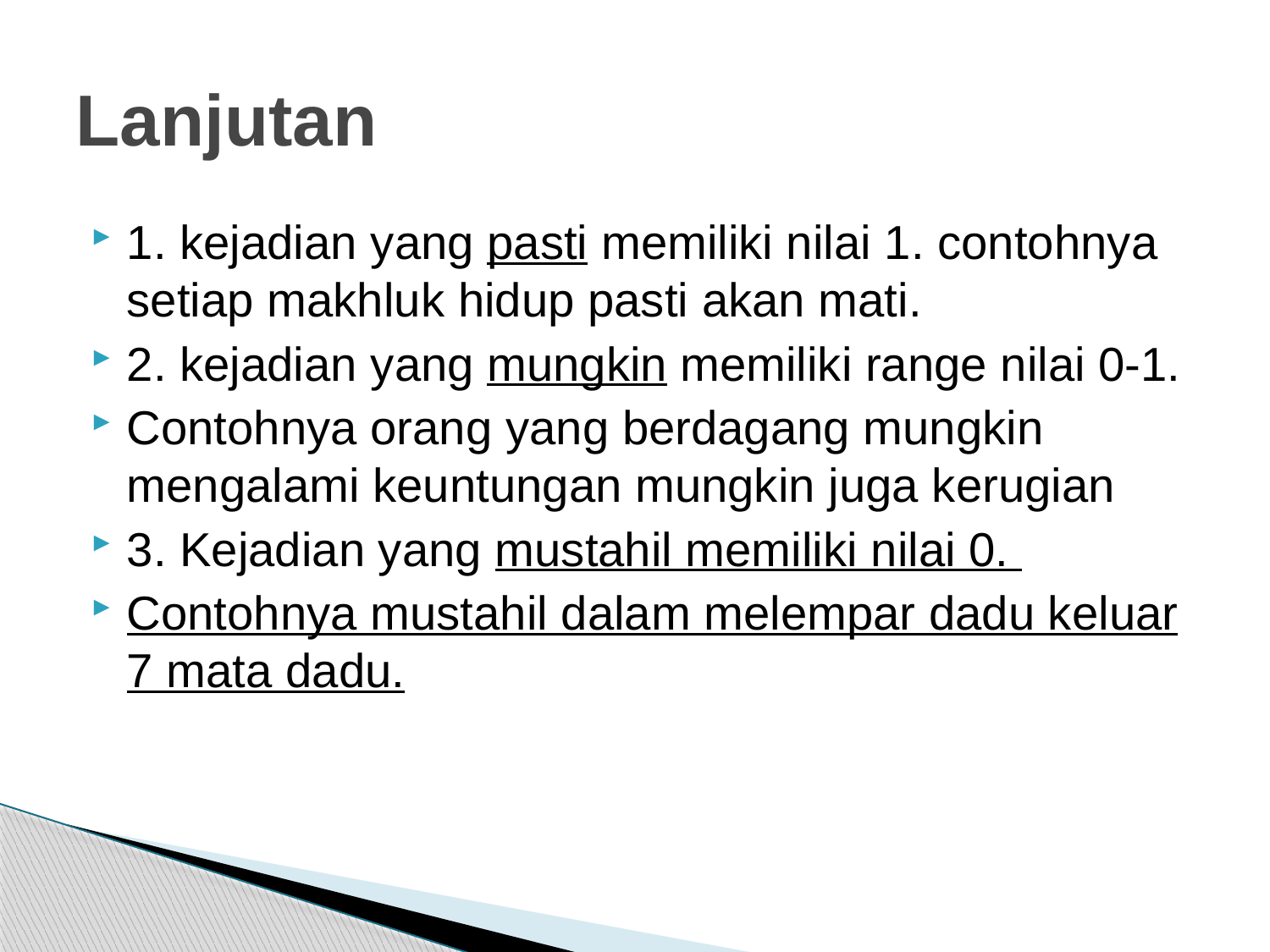

# Lanjutan
1. kejadian yang pasti memiliki nilai 1. contohnya setiap makhluk hidup pasti akan mati.
2. kejadian yang mungkin memiliki range nilai 0-1.
Contohnya orang yang berdagang mungkin mengalami keuntungan mungkin juga kerugian
3. Kejadian yang mustahil memiliki nilai 0.
Contohnya mustahil dalam melempar dadu keluar 7 mata dadu.